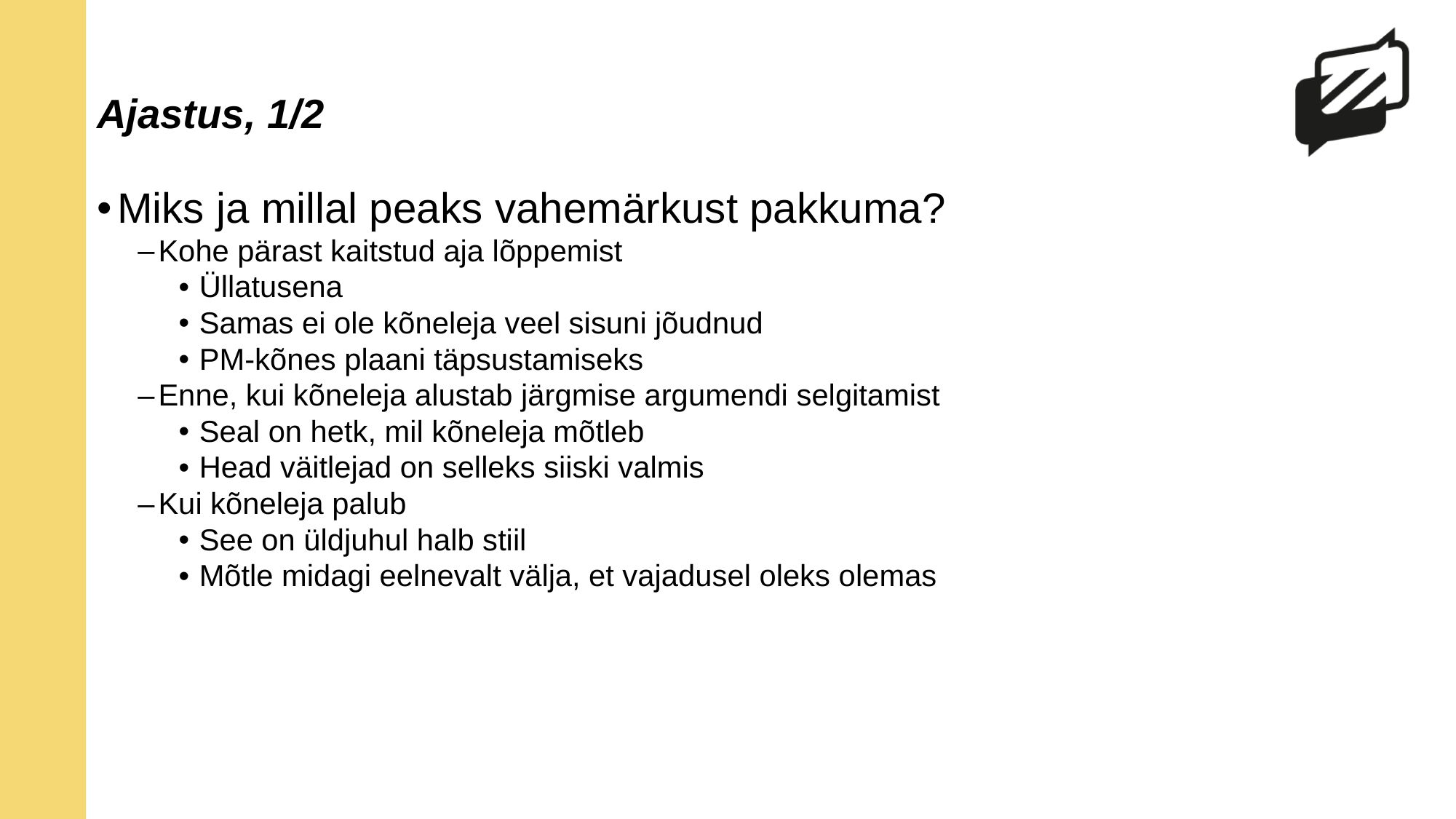

# Ajastus, 1/2
Miks ja millal peaks vahemärkust pakkuma?
Kohe pärast kaitstud aja lõppemist
Üllatusena
Samas ei ole kõneleja veel sisuni jõudnud
PM-kõnes plaani täpsustamiseks
Enne, kui kõneleja alustab järgmise argumendi selgitamist
Seal on hetk, mil kõneleja mõtleb
Head väitlejad on selleks siiski valmis
Kui kõneleja palub
See on üldjuhul halb stiil
Mõtle midagi eelnevalt välja, et vajadusel oleks olemas